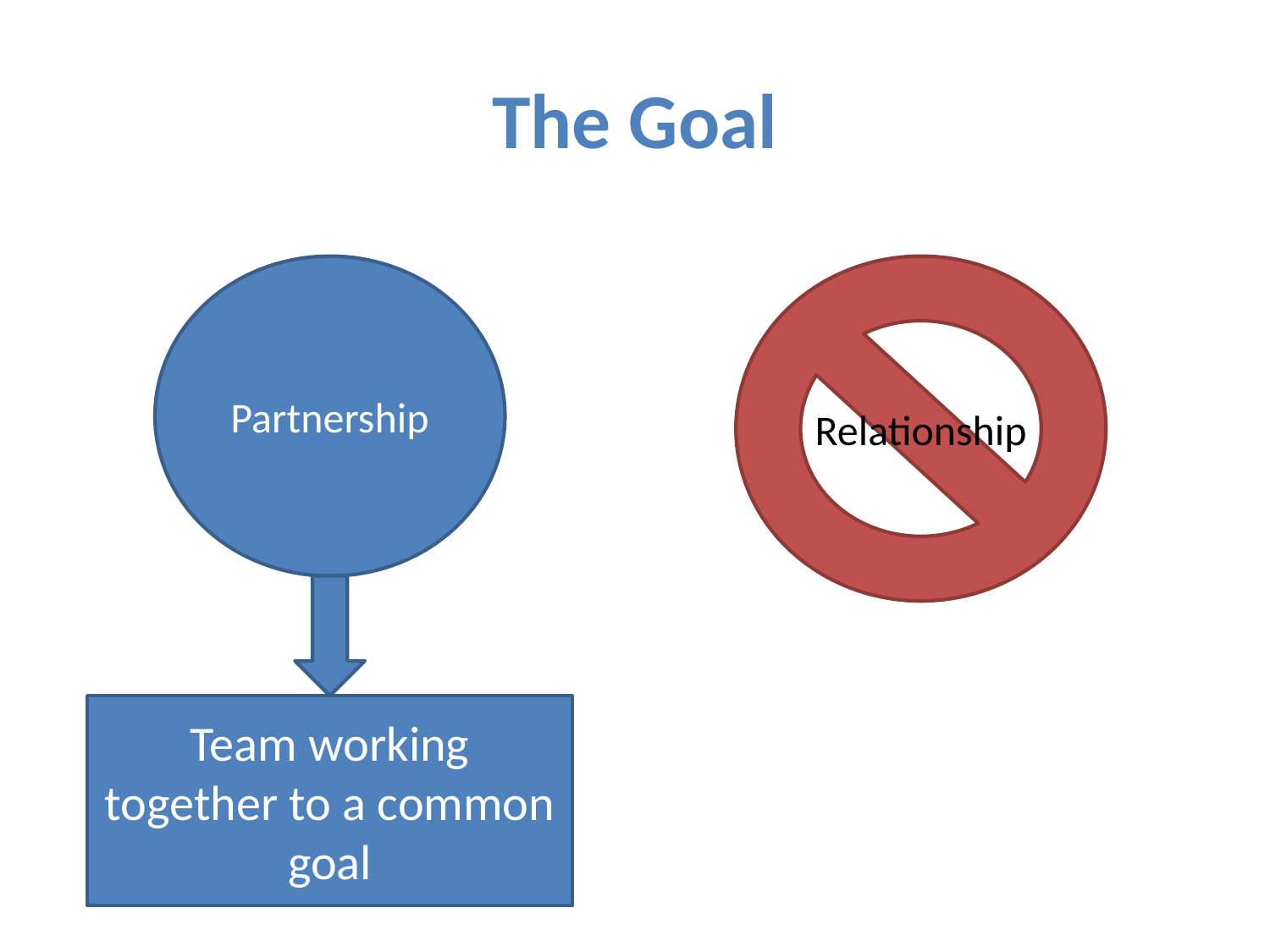

# The Goal
Partnership
Relationship

Team working together to a common goal